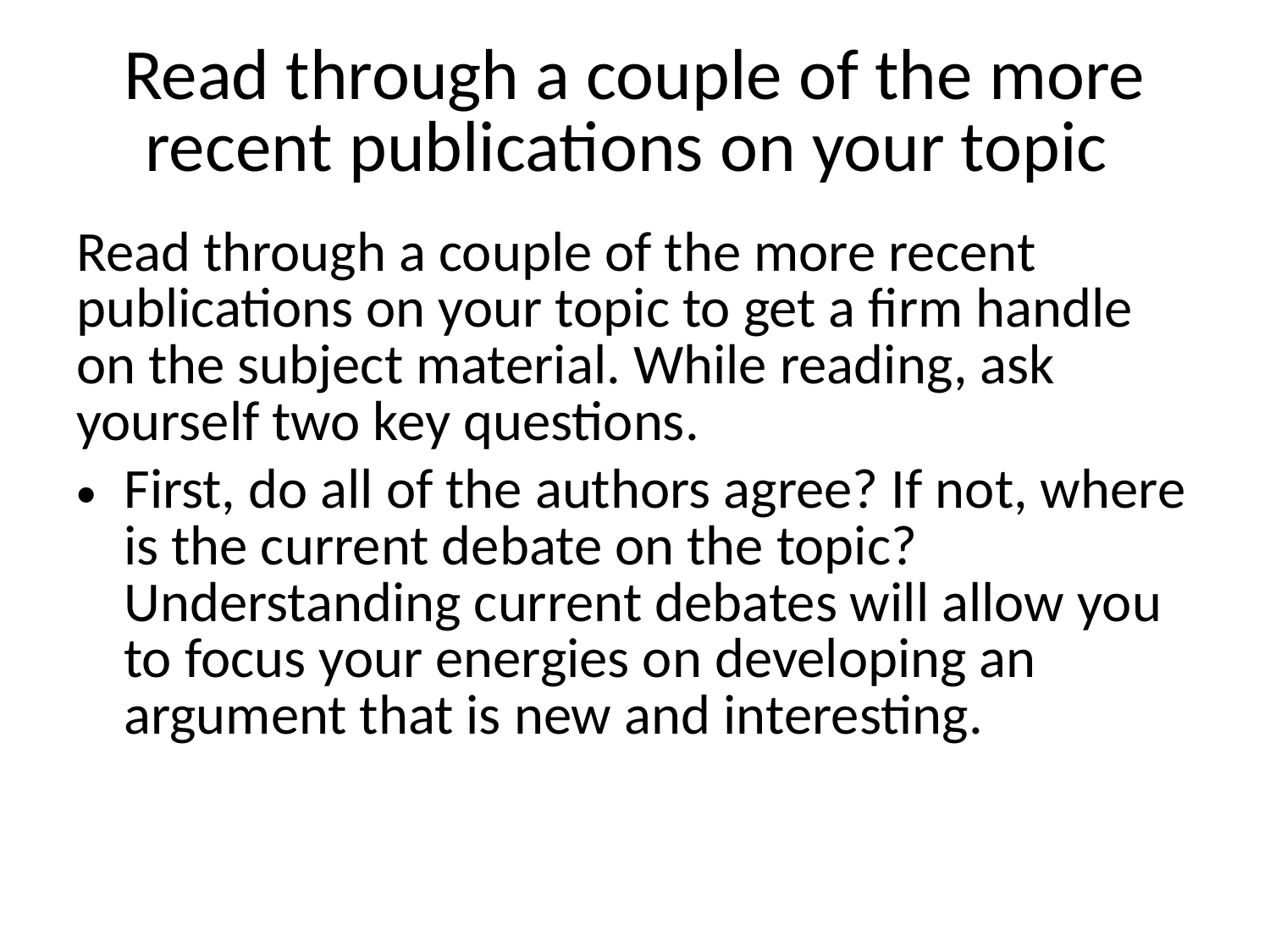

# Read through a couple of the more recent publications on your topic
Read through a couple of the more recent publications on your topic to get a firm handle on the subject material. While reading, ask yourself two key questions.
First, do all of the authors agree? If not, where is the current debate on the topic? Understanding current debates will allow you to focus your energies on developing an argument that is new and interesting.